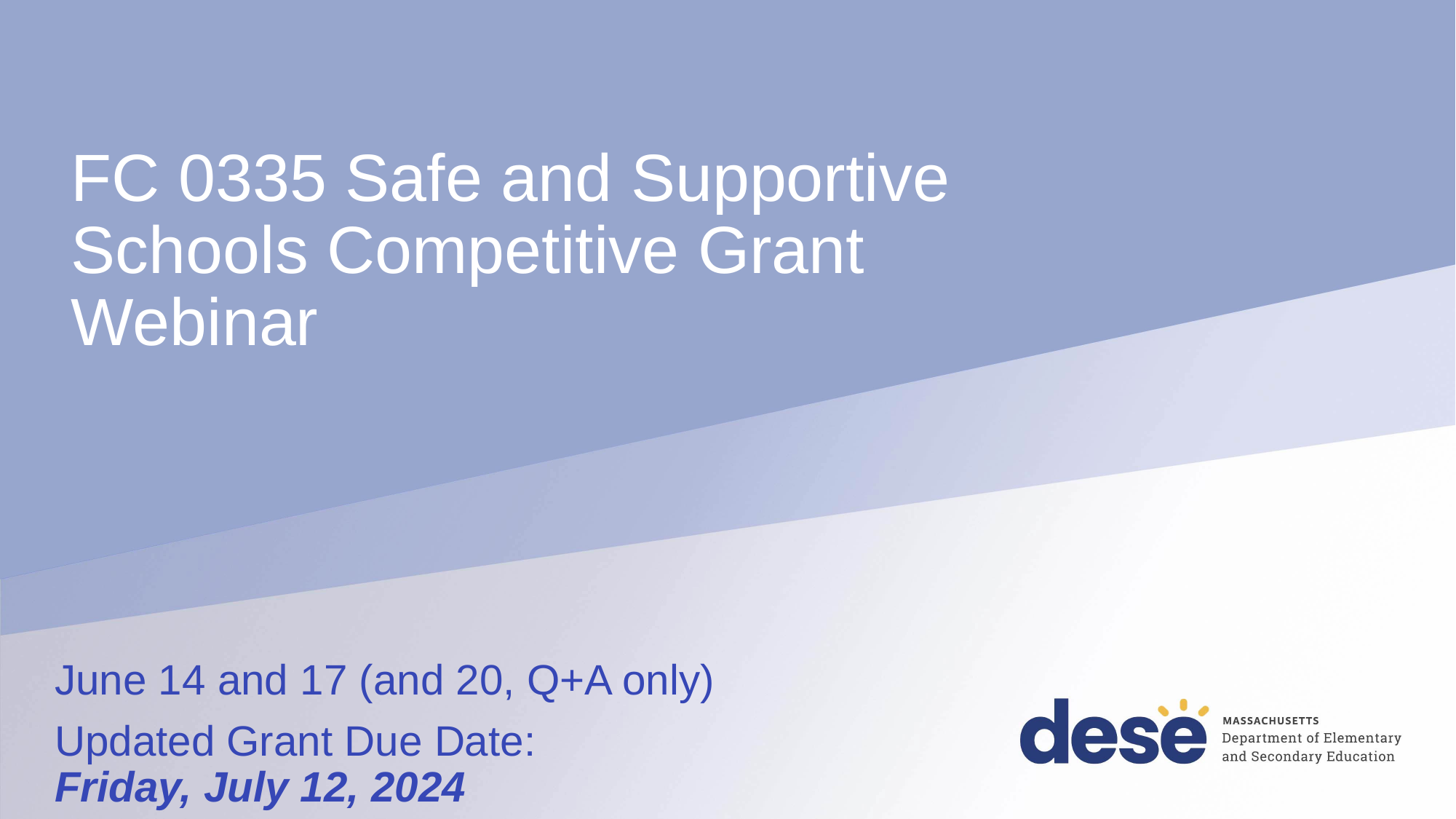

# FC 0335 Safe and Supportive Schools Competitive Grant Webinar
June 14 and 17 (and 20, Q+A only)
Updated Grant Due Date:
Friday, July 12, 2024